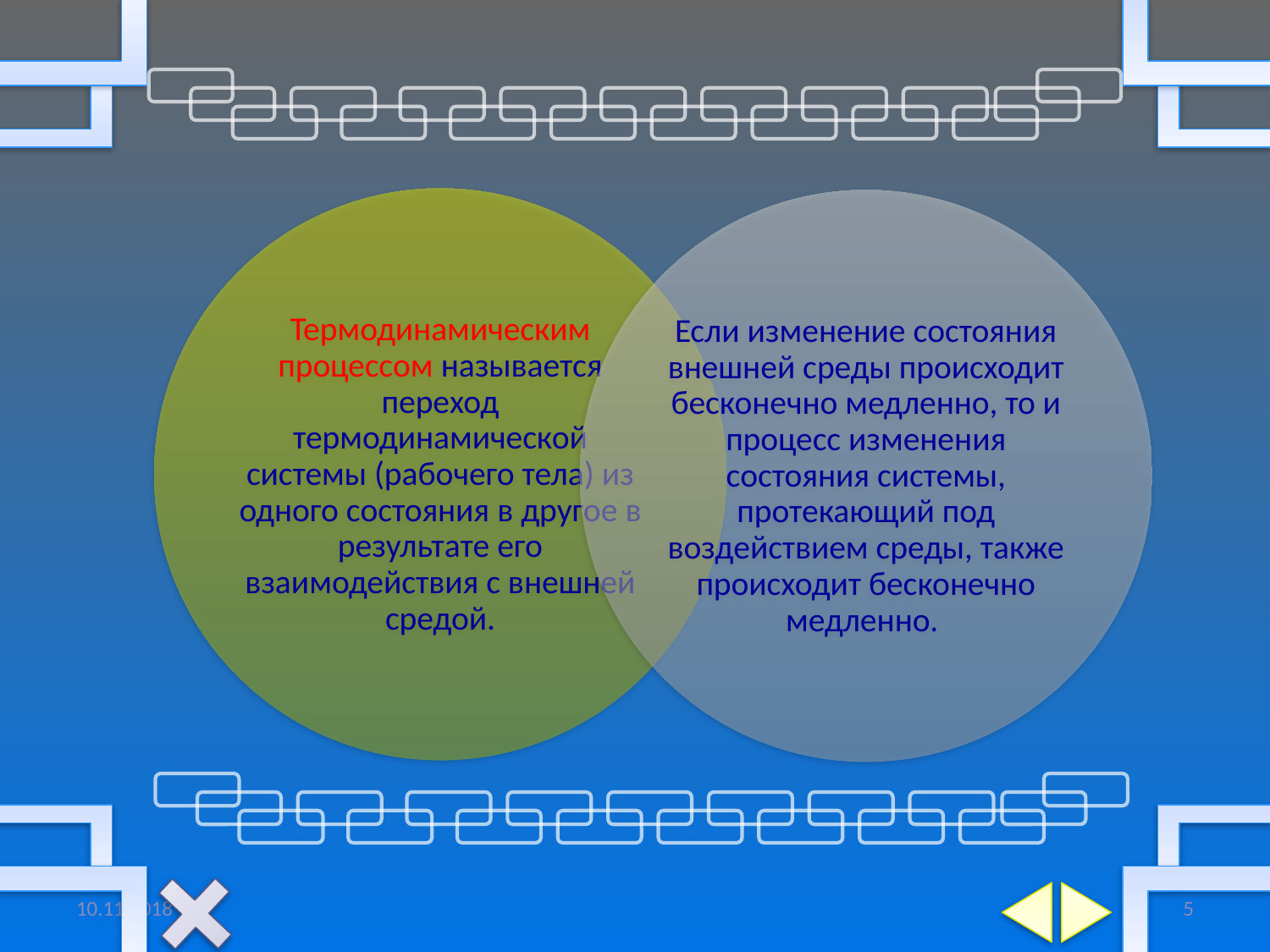

Термодинамическим процессом называется переход термодинамической системы (рабочего тела) из одного состояния в другое в результате его взаимодействия с внешней средой.
Если изменение состояния внешней среды происходит бесконечно медленно, то и процесс изменения состояния системы, протекающий под воздействием среды, также происходит бесконечно медленно.

10.11.2018
5